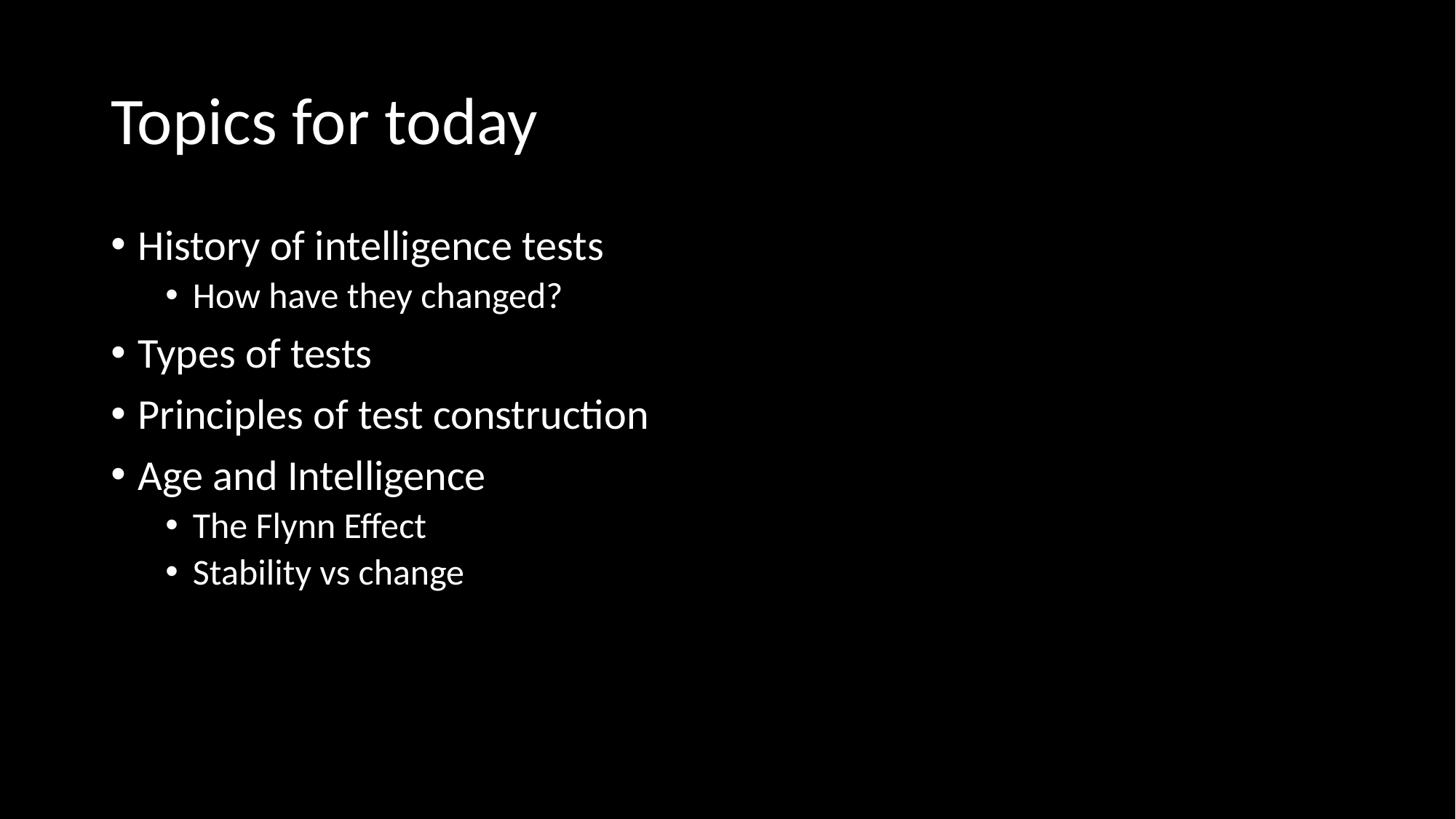

# Topics for today
History of intelligence tests
How have they changed?
Types of tests
Principles of test construction
Age and Intelligence
The Flynn Effect
Stability vs change